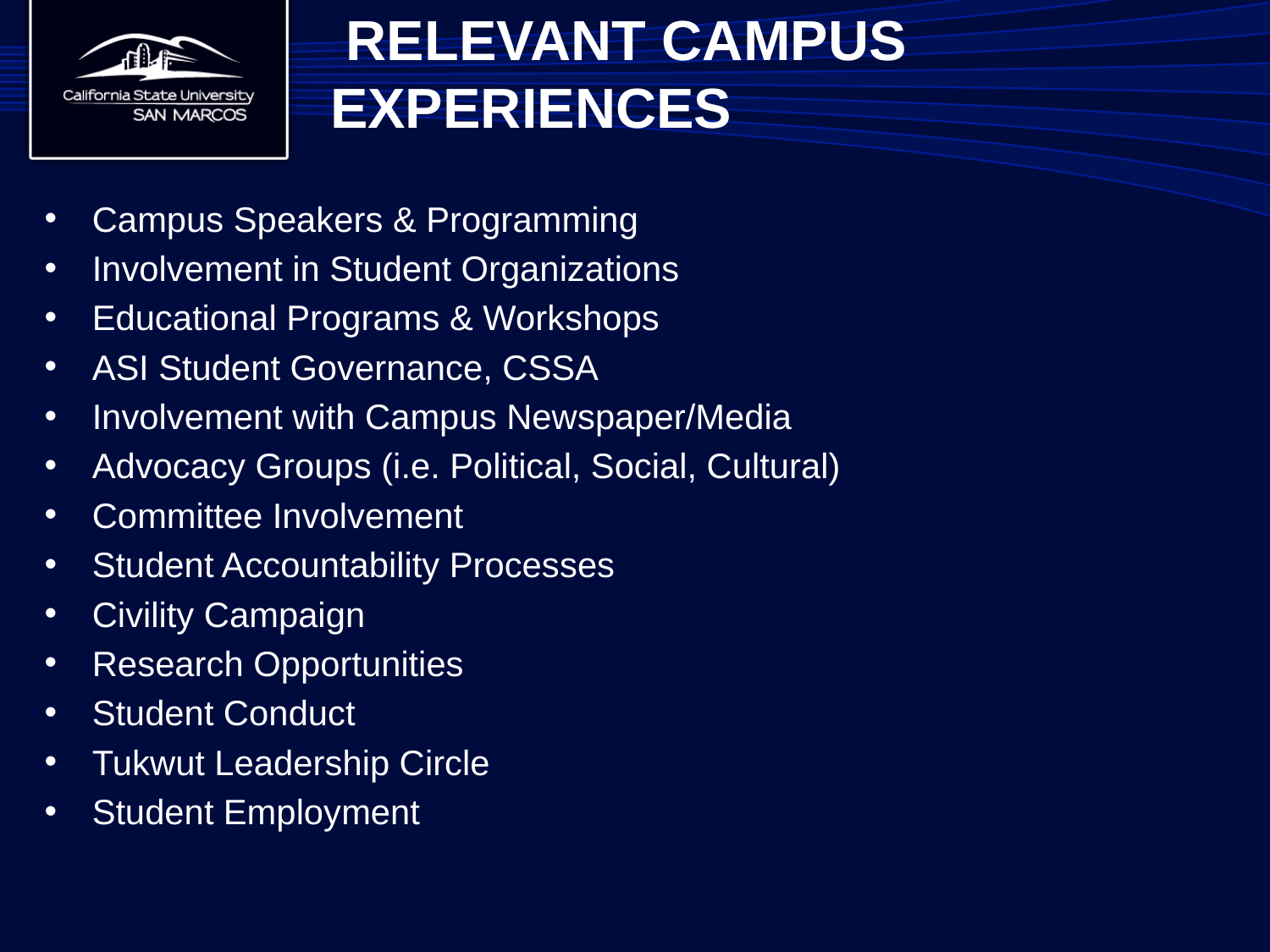

# Relevant Campus Experiences
Campus Speakers & Programming
Involvement in Student Organizations
Educational Programs & Workshops
ASI Student Governance, CSSA
Involvement with Campus Newspaper/Media
Advocacy Groups (i.e. Political, Social, Cultural)
Committee Involvement
Student Accountability Processes
Civility Campaign
Research Opportunities
Student Conduct
Tukwut Leadership Circle
Student Employment